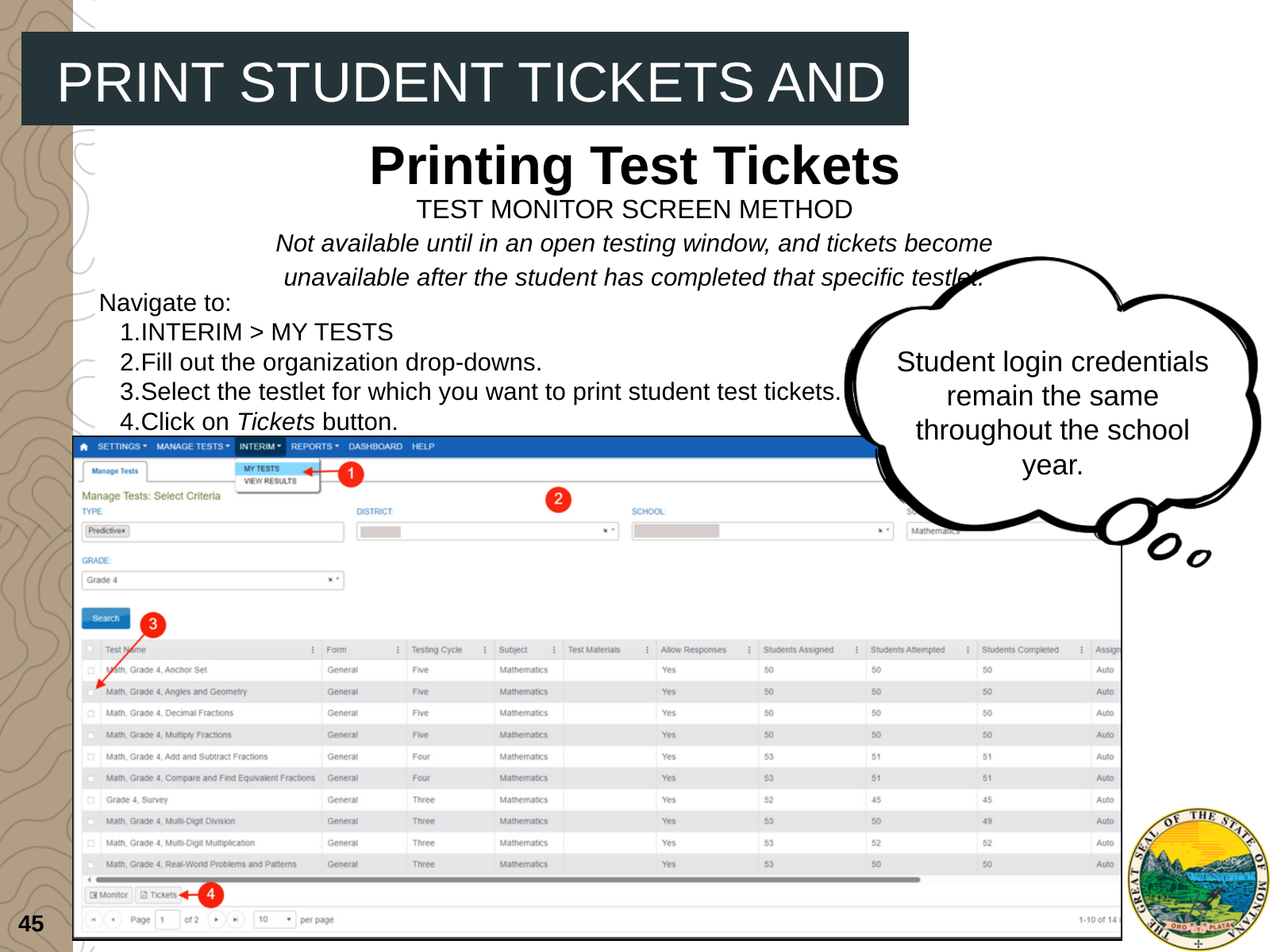

PRINT STUDENT TICKETS AND DACS

Printing Test Tickets
TEST MONITOR SCREEN METHOD
Not available until in an open testing window, and tickets become unavailable after the student has completed that specific testlet.

Navigate to:
INTERIM > MY TESTS
Fill out the organization drop-downs.
Select the testlet for which you want to print student test tickets.
Click on Tickets button.
Student login credentials remain the same throughout the school year.

45